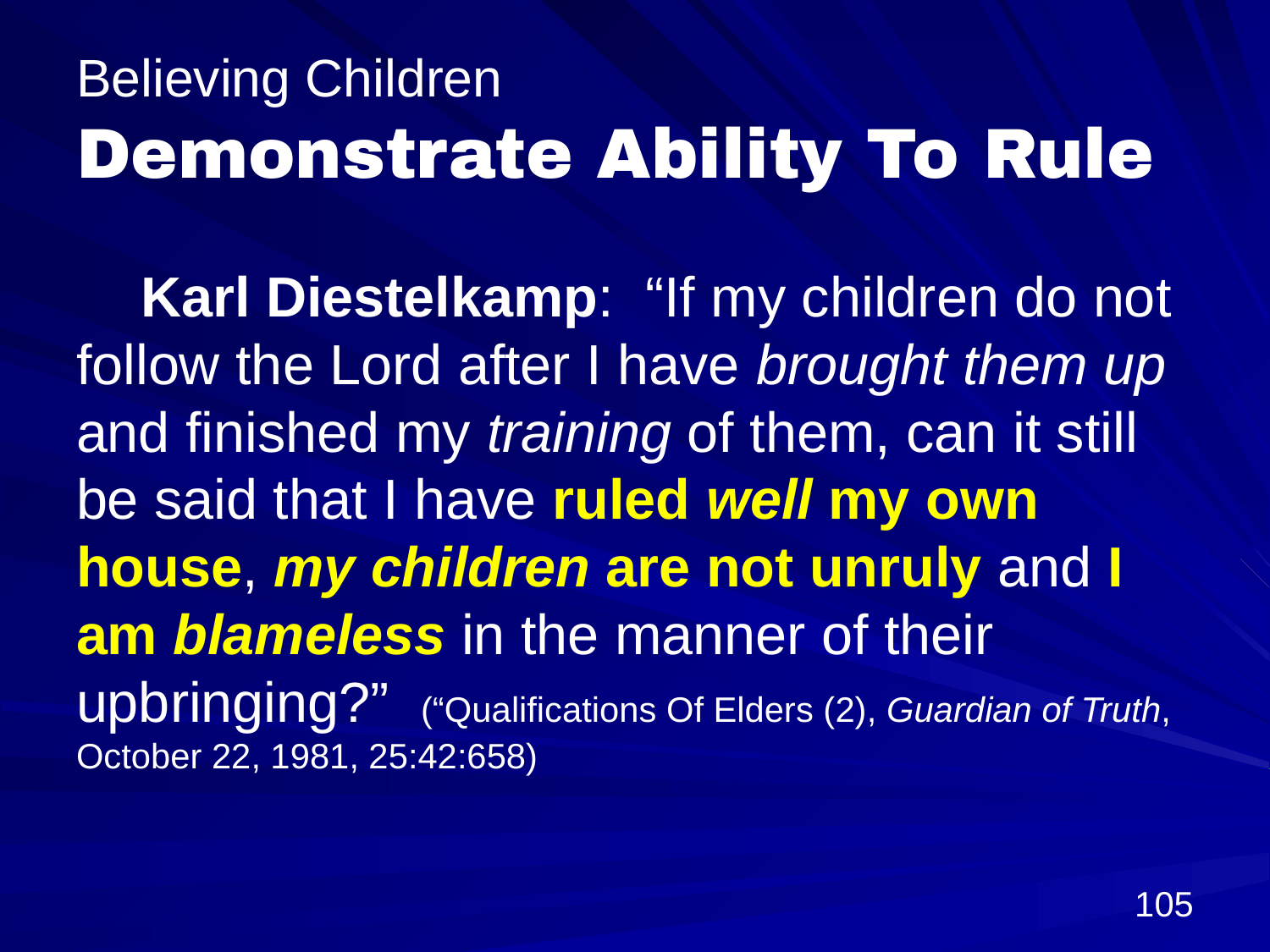

# Believing Children Demonstrate Ability To Rule
Karl Diestelkamp:  “If my children do not follow the Lord after I have brought them up and finished my training of them, can it still be said that I have ruled well my own house, my children are not unruly and I am blameless in the manner of their upbringing?”  (“Qualifications Of Elders (2), Guardian of Truth, October 22, 1981, 25:42:658)
105